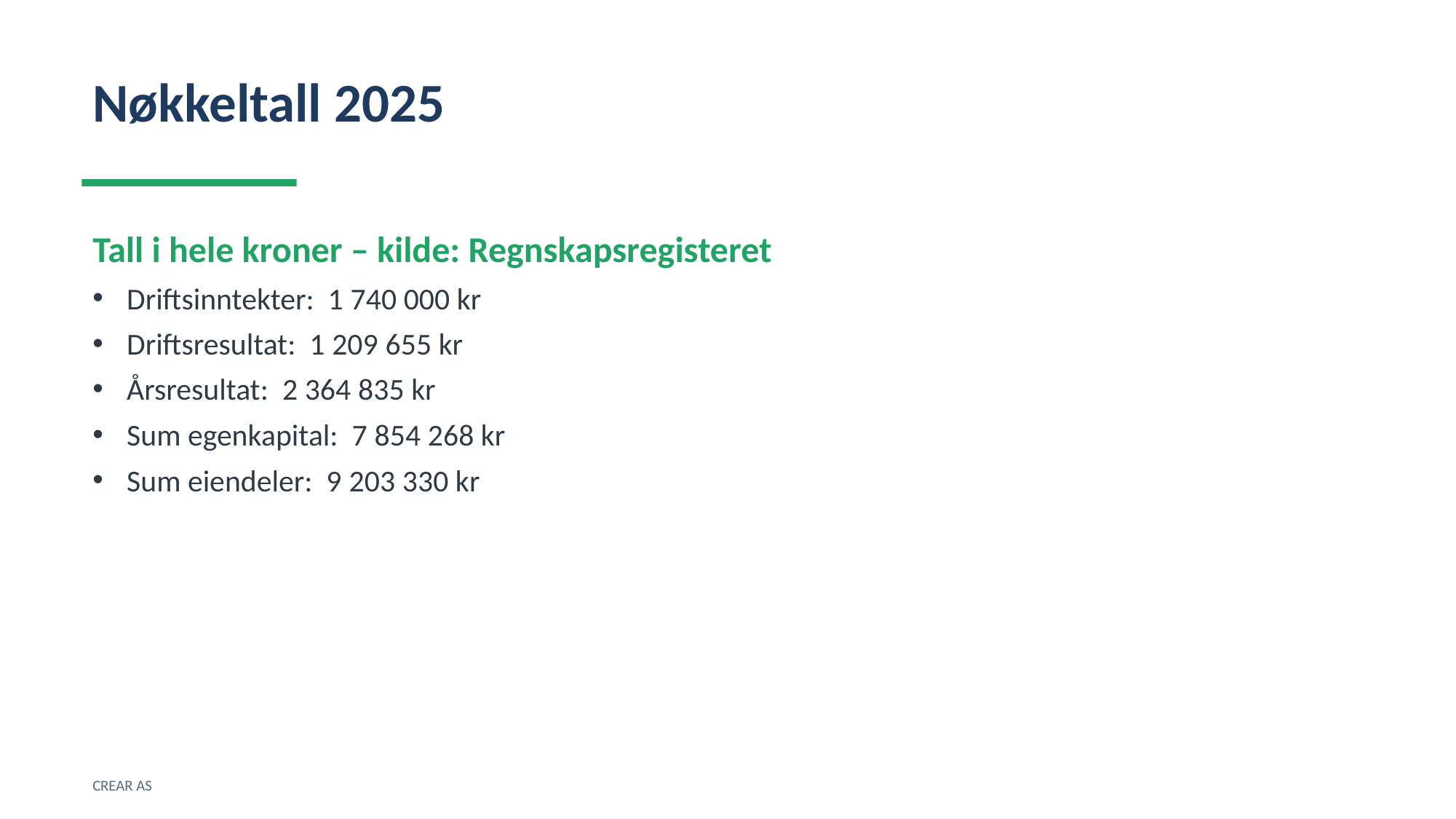

Nøkkeltall 2025

Tall i hele kroner – kilde: Regnskapsregisteret
Driftsinntekter:  1 740 000 kr
Driftsresultat:  1 209 655 kr
Årsresultat:  2 364 835 kr
Sum egenkapital:  7 854 268 kr
Sum eiendeler:  9 203 330 kr
CREAR AS